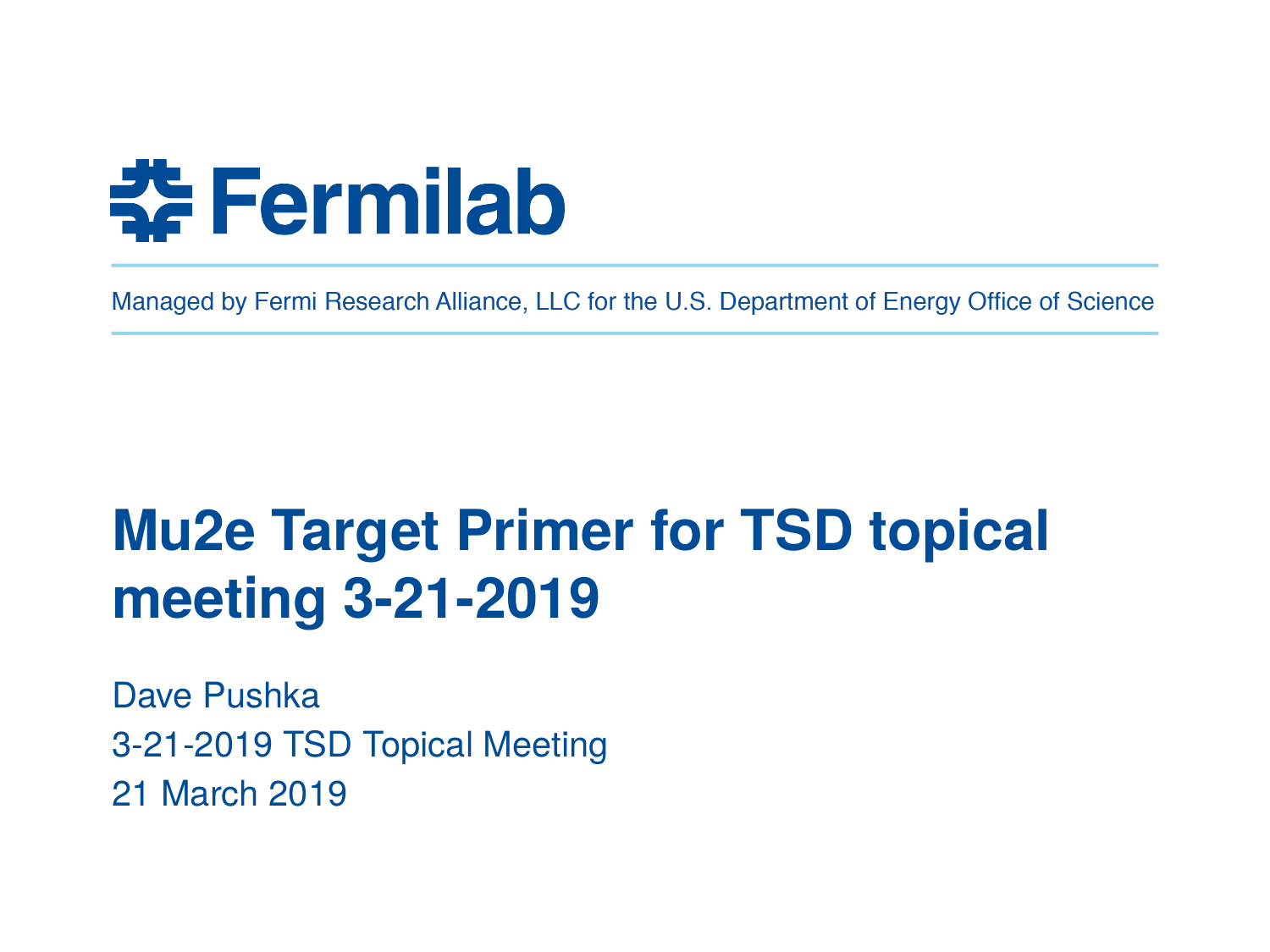

# Mu2e Target Primer for TSD topical meeting 3-21-2019
Dave Pushka
3-21-2019 TSD Topical Meeting
21 March 2019